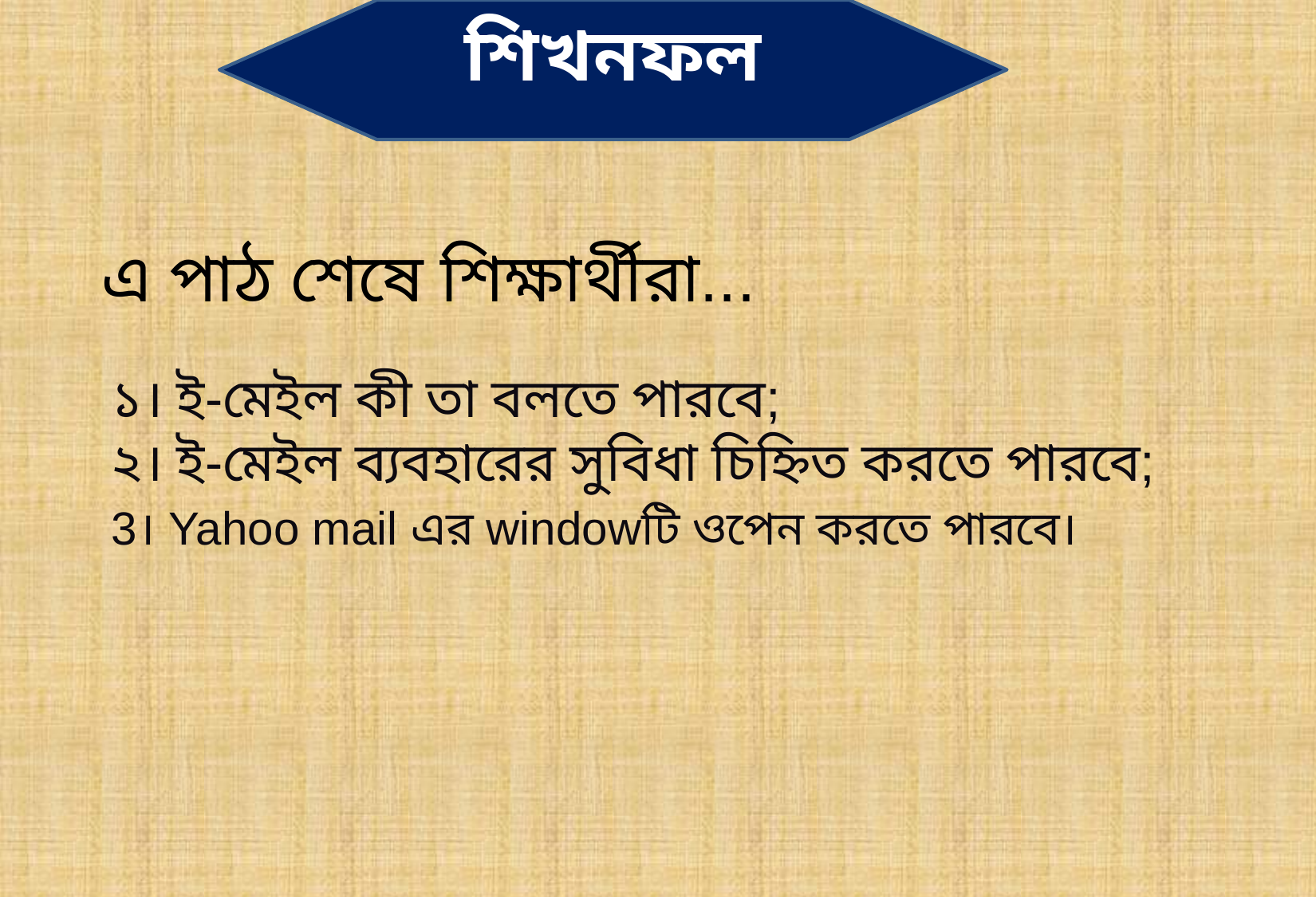

শিখনফল

এ পাঠ শেষে শিক্ষার্থীরা...
১। ই-মেইল কী তা বলতে পারবে;
২। ই-মেইল ব্যবহারের সুবিধা চিহ্নিত করতে পারবে;
3। Yahoo mail এর windowটি ওপেন করতে পারবে।